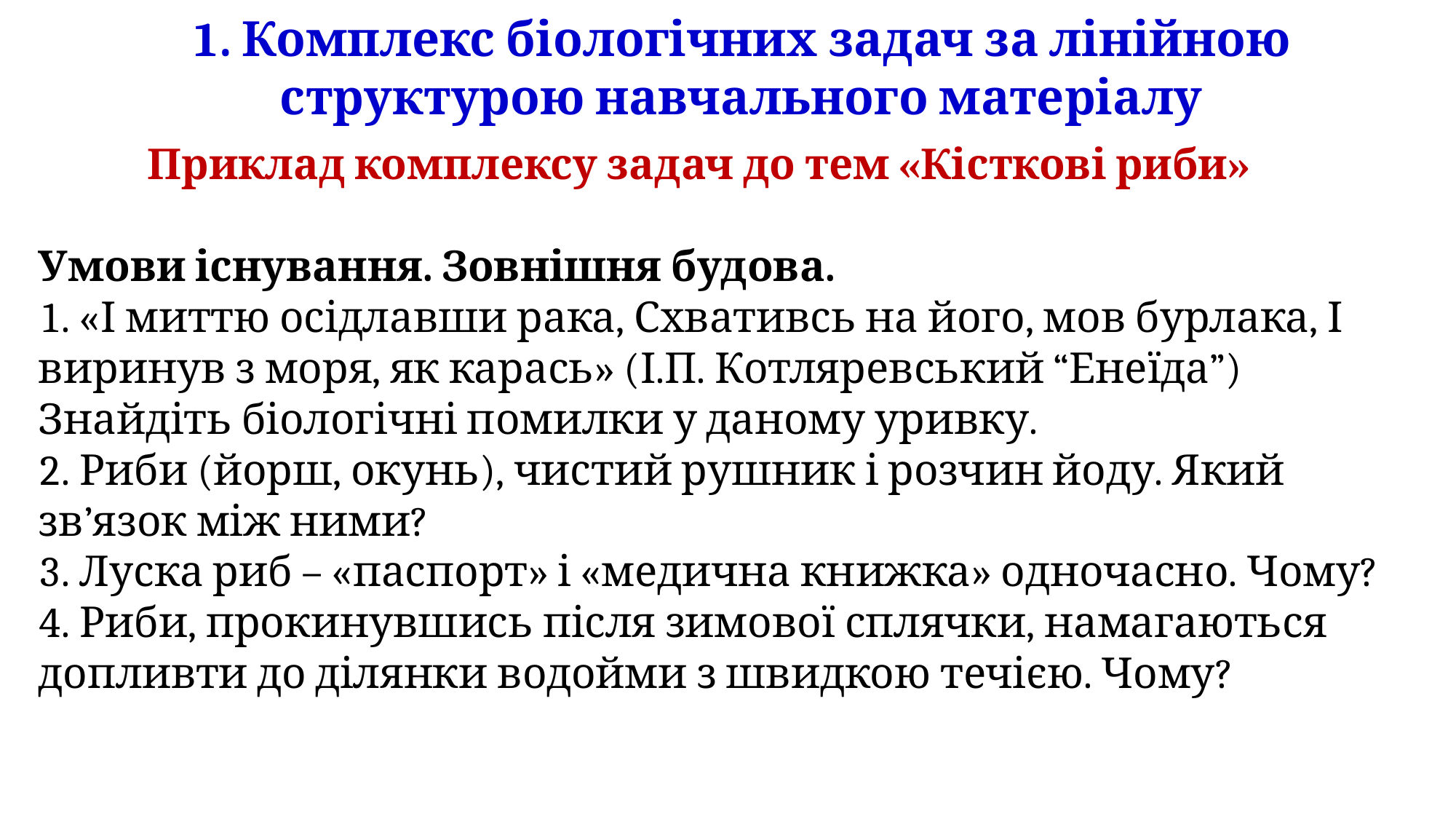

1. Комплекс біологічних задач за лінійною структурою навчального матеріалу
	Приклад комплексу задач до тем «Кісткові риби»

Умови існування. Зовнішня будова.
1. «І миттю осідлавши рака, Схвативсь на його, мов бурлака, І виринув з моря, як карась» (І.П. Котляревський “Енеїда”) Знайдіть біологічні помилки у даному уривку.
2. Риби (йорш, окунь), чистий рушник і розчин йоду. Який зв’язок між ними?
3. Луска риб – «паспорт» і «медична книжка» одночасно. Чому?
4. Риби, прокинувшись після зимової сплячки, намагаються допливти до ділянки водойми з швидкою течією. Чому?